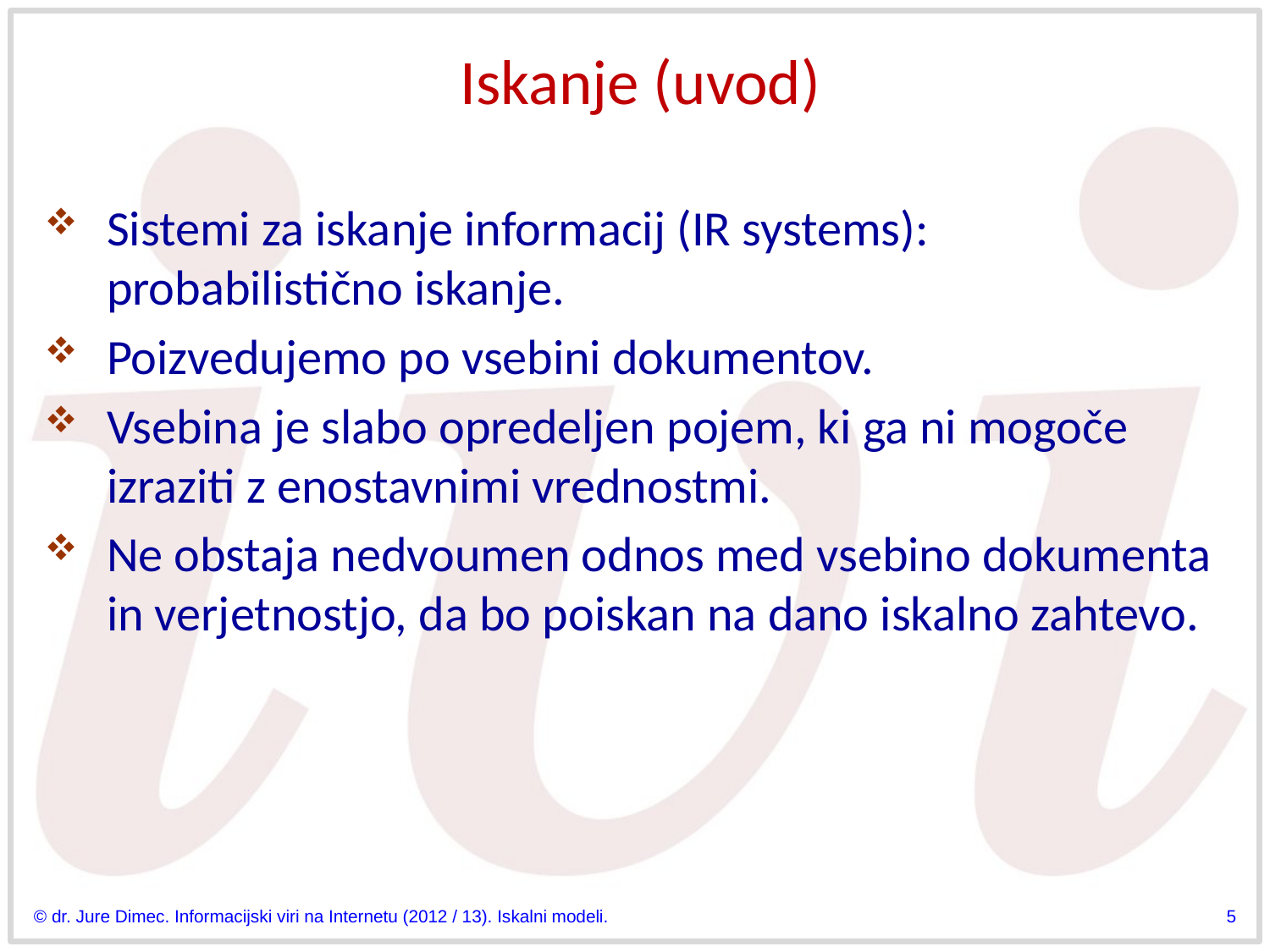

# Iskanje (uvod)
Sistemi za iskanje informacij (IR systems): probabilistično iskanje.
Poizvedujemo po vsebini dokumentov.
Vsebina je slabo opredeljen pojem, ki ga ni mogoče izraziti z enostavnimi vrednostmi.
Ne obstaja nedvoumen odnos med vsebino dokumenta in verjetnostjo, da bo poiskan na dano iskalno zahtevo.
© dr. Jure Dimec. Informacijski viri na Internetu (2012 / 13). Iskalni modeli.
5